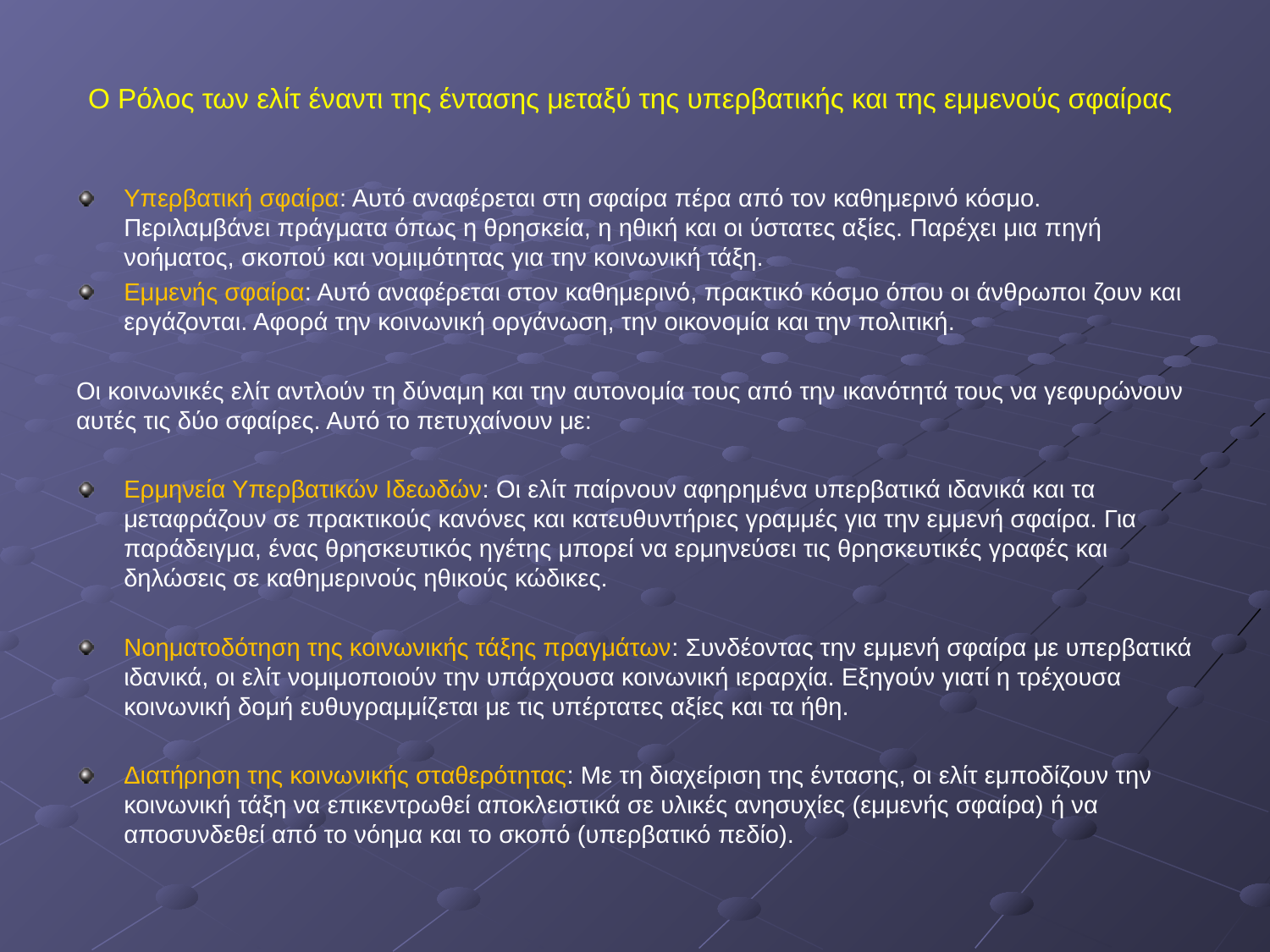

# Ο Ρόλος των ελίτ έναντι της έντασης μεταξύ της υπερβατικής και της εμμενούς σφαίρας
Υπερβατική σφαίρα: Αυτό αναφέρεται στη σφαίρα πέρα από τον καθημερινό κόσμο. Περιλαμβάνει πράγματα όπως η θρησκεία, η ηθική και οι ύστατες αξίες. Παρέχει μια πηγή νοήματος, σκοπού και νομιμότητας για την κοινωνική τάξη.
Εμμενής σφαίρα: Αυτό αναφέρεται στον καθημερινό, πρακτικό κόσμο όπου οι άνθρωποι ζουν και εργάζονται. Αφορά την κοινωνική οργάνωση, την οικονομία και την πολιτική.

Oι κοινωνικές ελίτ αντλούν τη δύναμη και την αυτονομία τους από την ικανότητά τους να γεφυρώνουν αυτές τις δύο σφαίρες. Αυτό το πετυχαίνουν με:

Ερμηνεία Υπερβατικών Ιδεωδών: Οι ελίτ παίρνουν αφηρημένα υπερβατικά ιδανικά και τα μεταφράζουν σε πρακτικούς κανόνες και κατευθυντήριες γραμμές για την εμμενή σφαίρα. Για παράδειγμα, ένας θρησκευτικός ηγέτης μπορεί να ερμηνεύσει τις θρησκευτικές γραφές και δηλώσεις σε καθημερινούς ηθικούς κώδικες.

Νοηματοδότηση της κοινωνικής τάξης πραγμάτων: Συνδέοντας την εμμενή σφαίρα με υπερβατικά ιδανικά, οι ελίτ νομιμοποιούν την υπάρχουσα κοινωνική ιεραρχία. Εξηγούν γιατί η τρέχουσα κοινωνική δομή ευθυγραμμίζεται με τις υπέρτατες αξίες και τα ήθη.

Διατήρηση της κοινωνικής σταθερότητας: Με τη διαχείριση της έντασης, οι ελίτ εμποδίζουν την κοινωνική τάξη να επικεντρωθεί αποκλειστικά σε υλικές ανησυχίες (εμμενής σφαίρα) ή να αποσυνδεθεί από το νόημα και το σκοπό (υπερβατικό πεδίο).